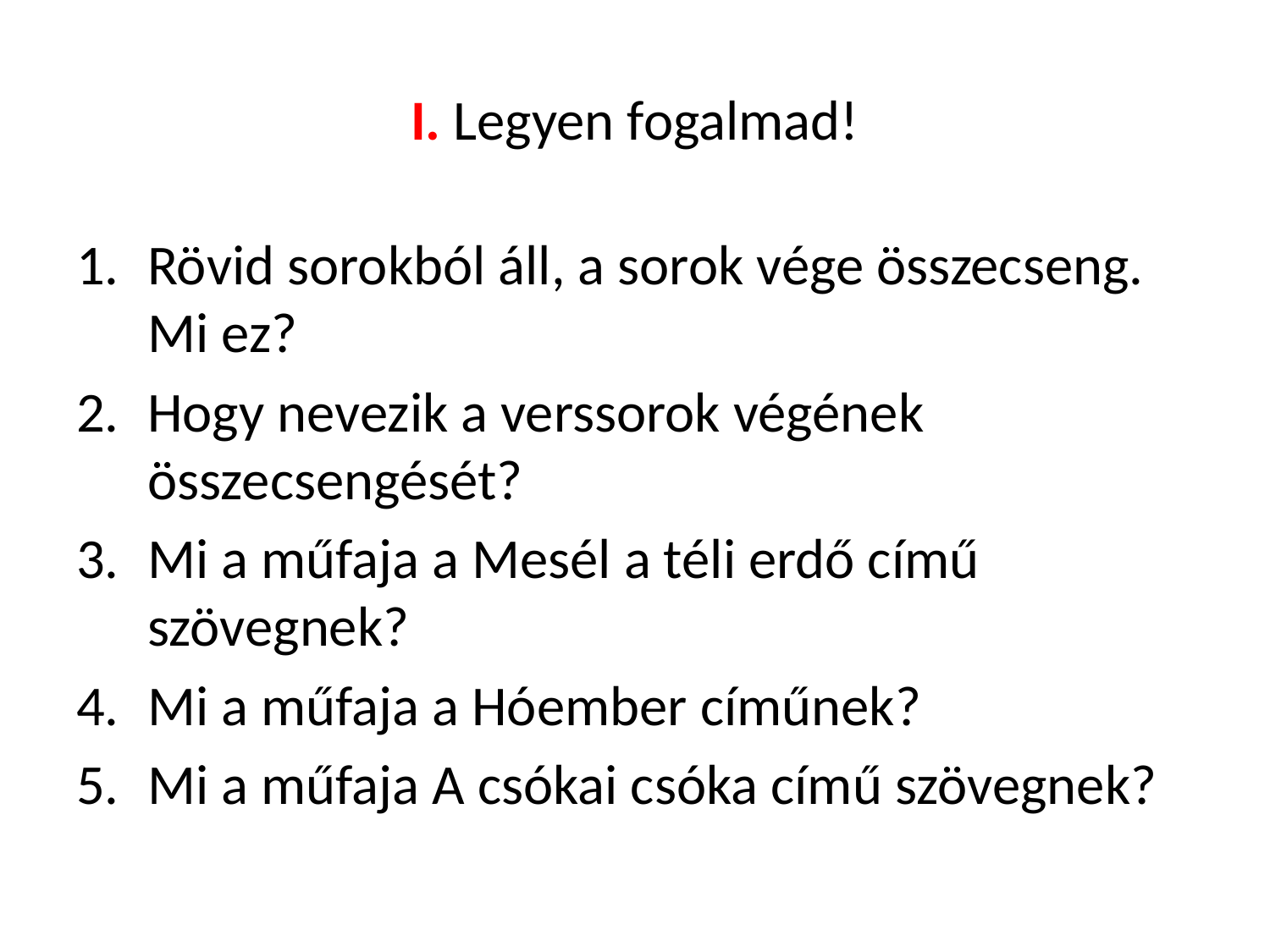

# I. Legyen fogalmad!
Rövid sorokból áll, a sorok vége összecseng. Mi ez?
Hogy nevezik a verssorok végének összecsengését?
Mi a műfaja a Mesél a téli erdő című szövegnek?
Mi a műfaja a Hóember címűnek?
Mi a műfaja A csókai csóka című szövegnek?